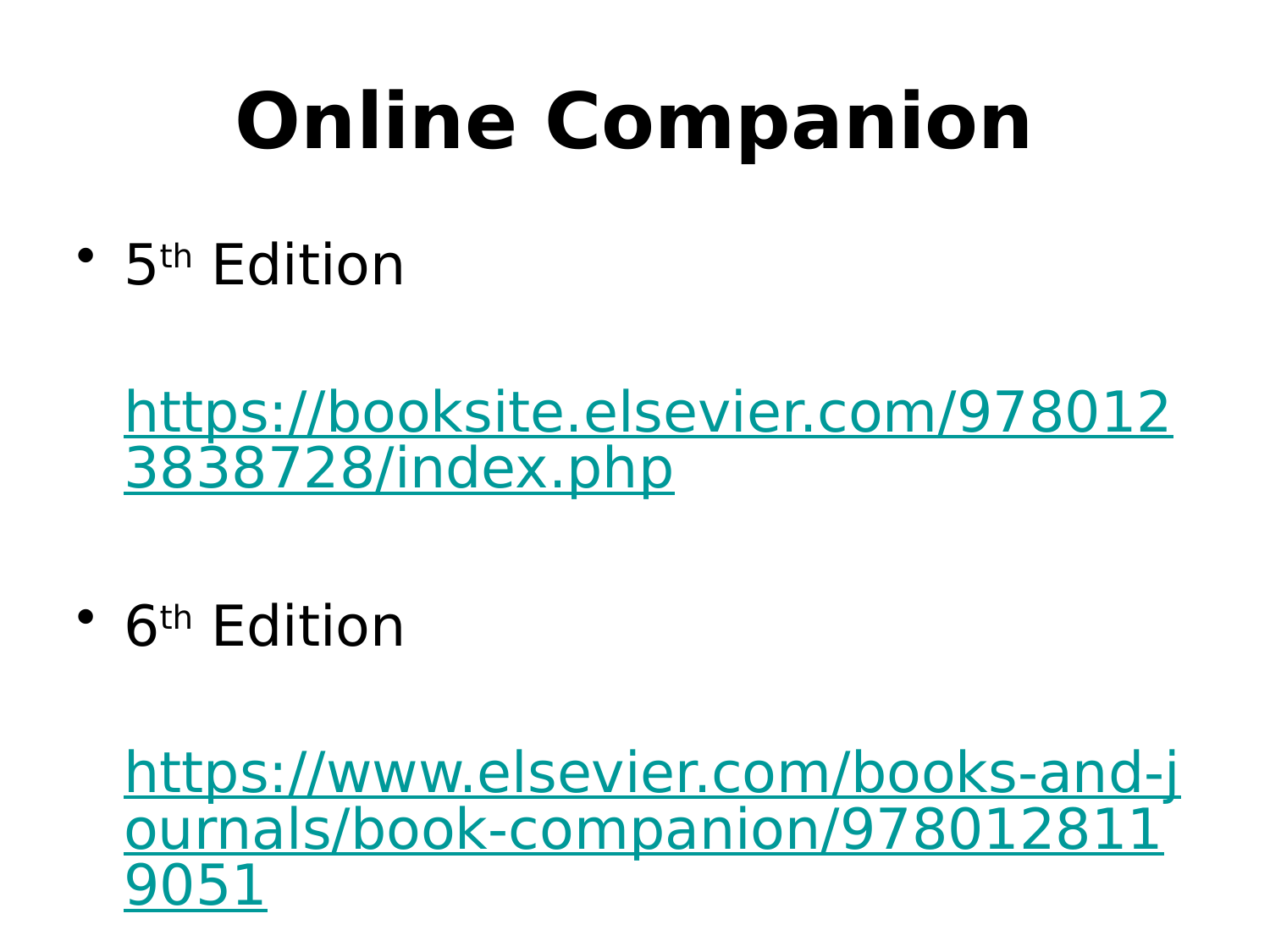

# Online Companion
5th Edition
	https://booksite.elsevier.com/9780123838728/index.php

6th Edition
	https://www.elsevier.com/books-and-journals/book-companion/9780128119051